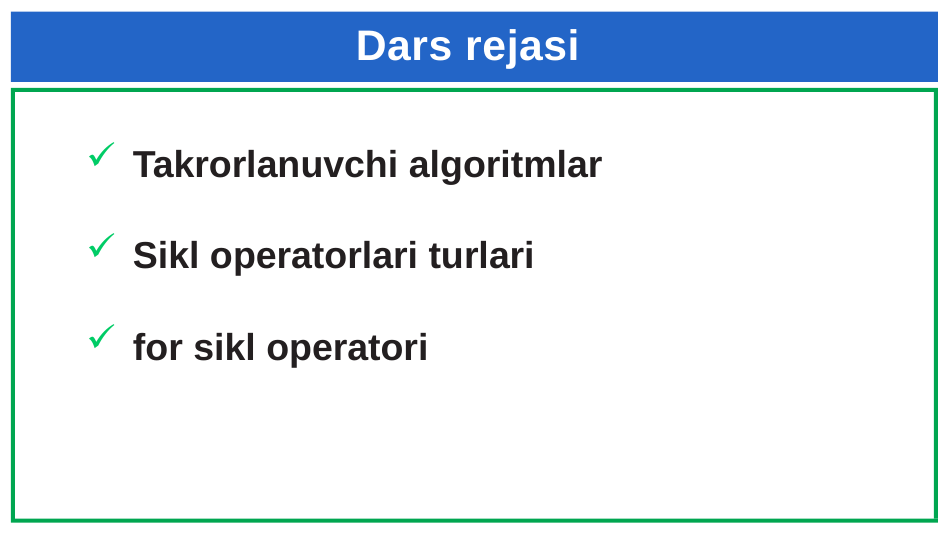

# Dars rejasi
Takrorlanuvchi algoritmlar
Sikl operatorlari turlari
for sikl operatori